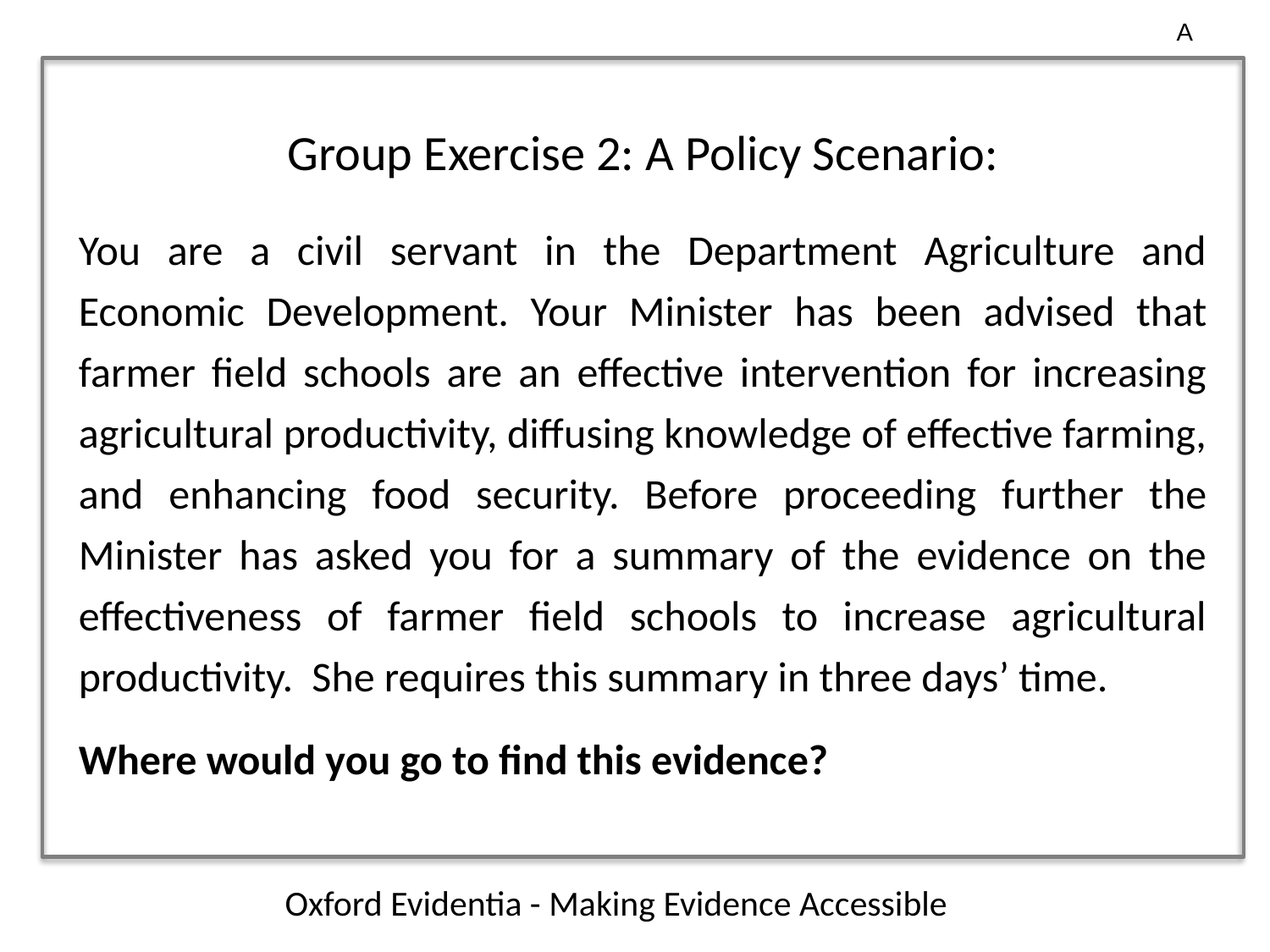

A

# Group Exercise 2: A Policy Scenario:
You are a civil servant in the Department Agriculture and Economic Development. Your Minister has been advised that farmer field schools are an effective intervention for increasing agricultural productivity, diffusing knowledge of effective farming, and enhancing food security. Before proceeding further the Minister has asked you for a summary of the evidence on the effectiveness of farmer field schools to increase agricultural productivity.  She requires this summary in three days’ time.
Where would you go to find this evidence?
Oxford Evidentia - Making Evidence Accessible